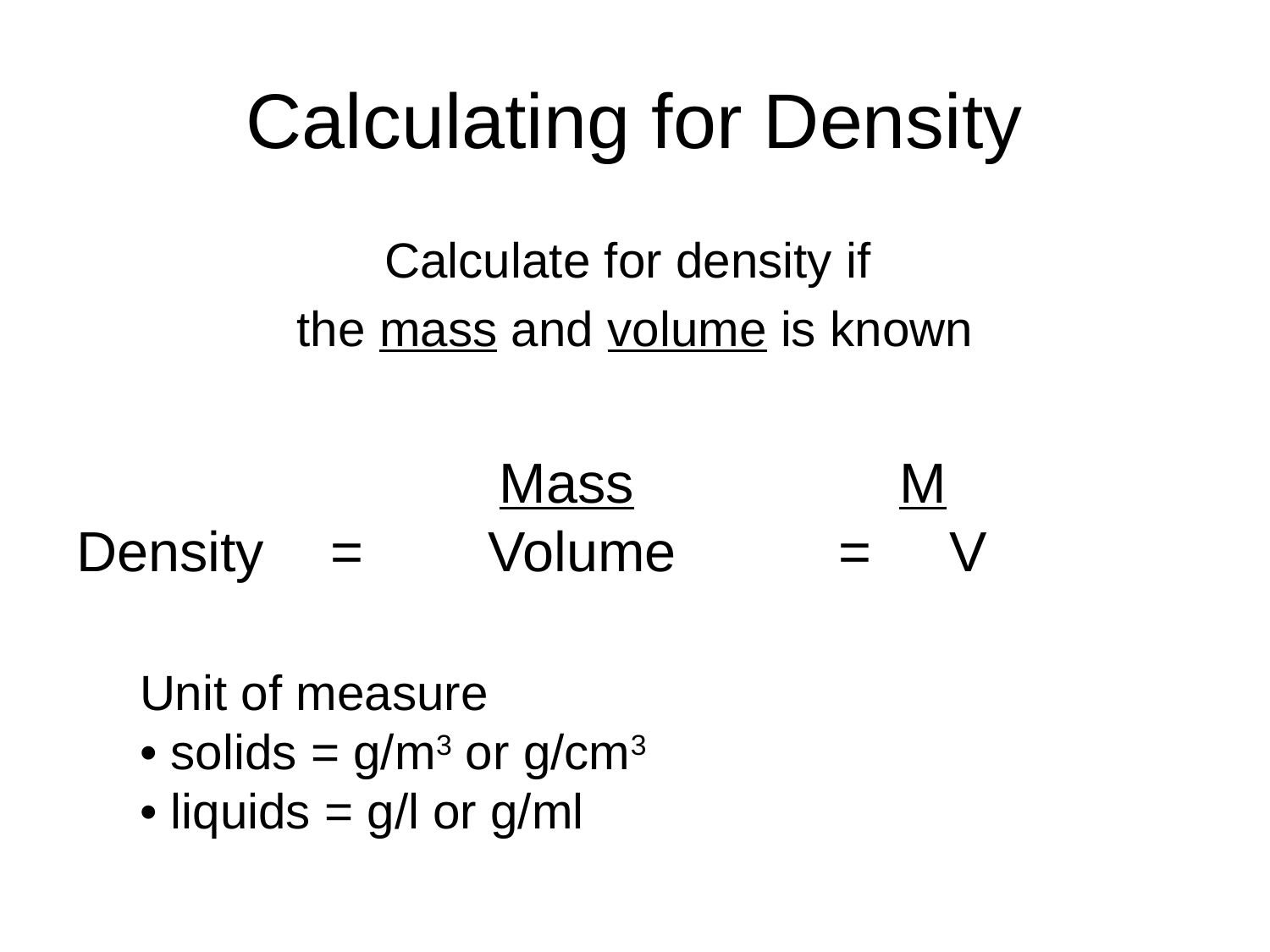

# Calculating for Density
Calculate for density if
the mass and volume is known

                           Mass	            M
Density	= 	  Volume		=     V

Unit of measure
• solids = g/m3 or g/cm3
• liquids = g/l or g/ml